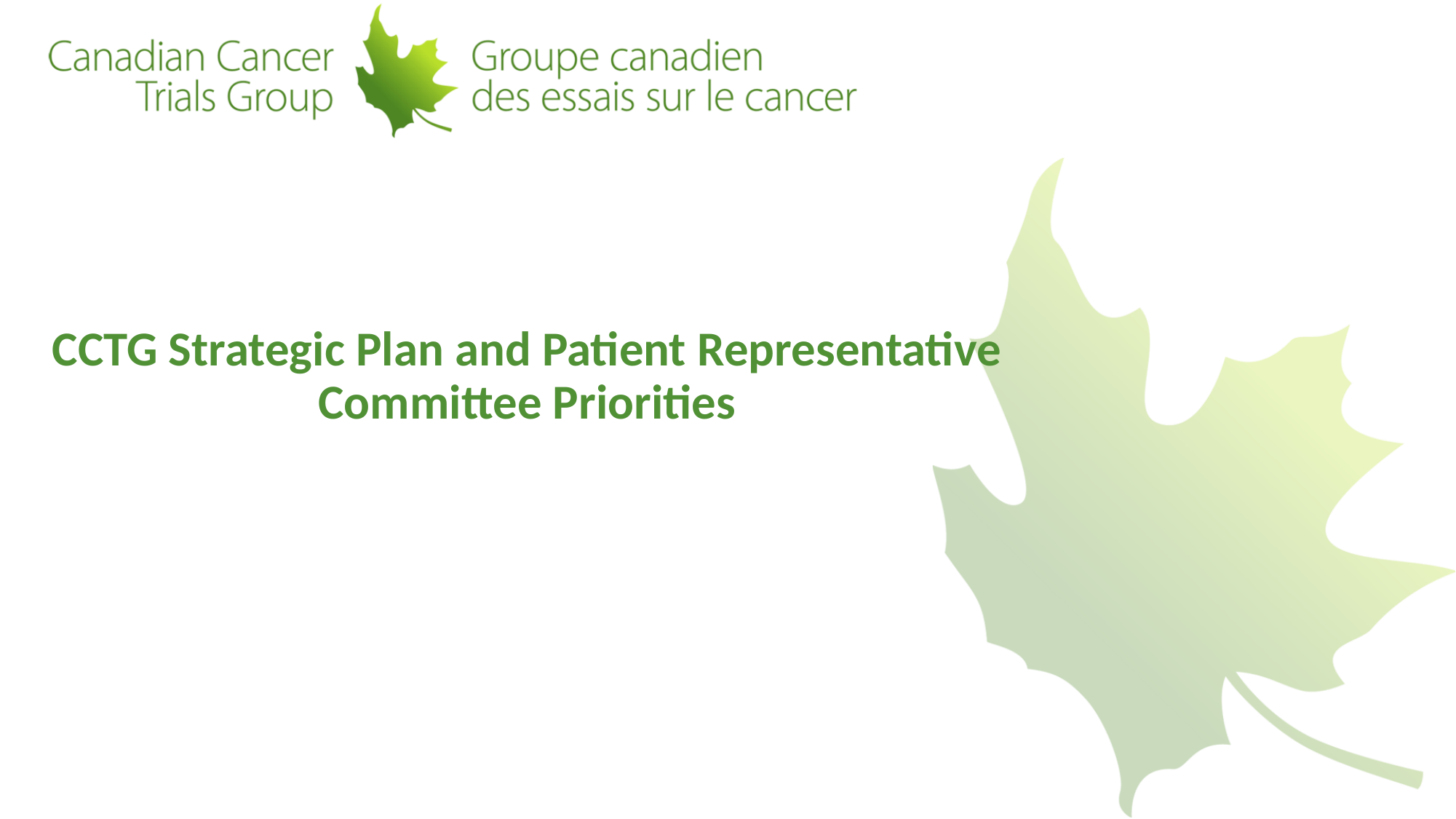

CCTG Strategic Plan and Patient Representative Committee Priorities